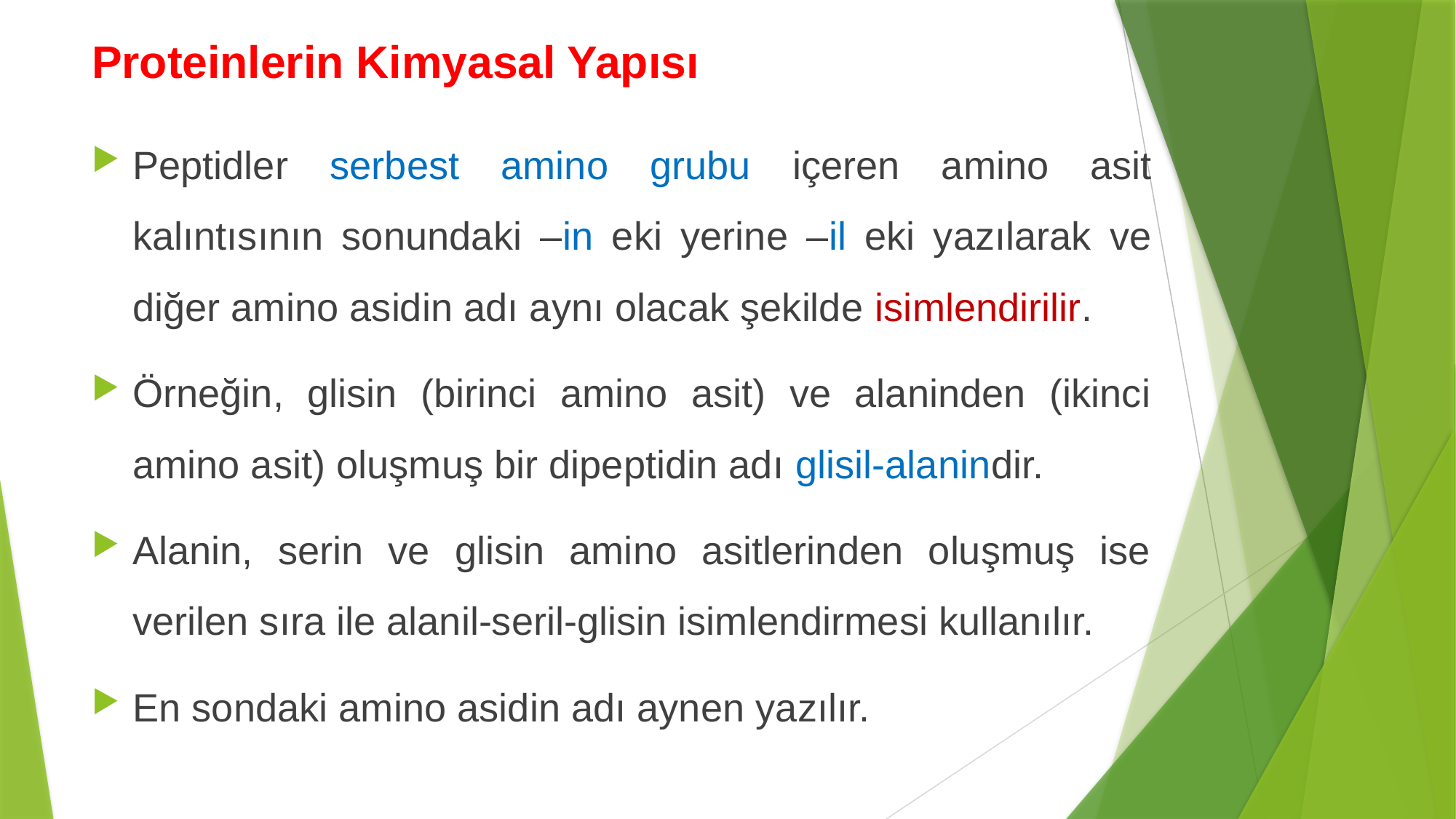

Proteinlerin Kimyasal Yapısı
Peptidler serbest amino grubu içeren amino asit kalıntısının sonundaki –in eki yerine –il eki yazılarak ve diğer amino asidin adı aynı olacak şekilde isimlendirilir.
Örneğin, glisin (birinci amino asit) ve alaninden (ikinci amino asit) oluşmuş bir dipeptidin adı glisil-alanindir.
Alanin, serin ve glisin amino asitlerinden oluşmuş ise verilen sıra ile alanil-seril-glisin isimlendirmesi kullanılır.
En sondaki amino asidin adı aynen yazılır.